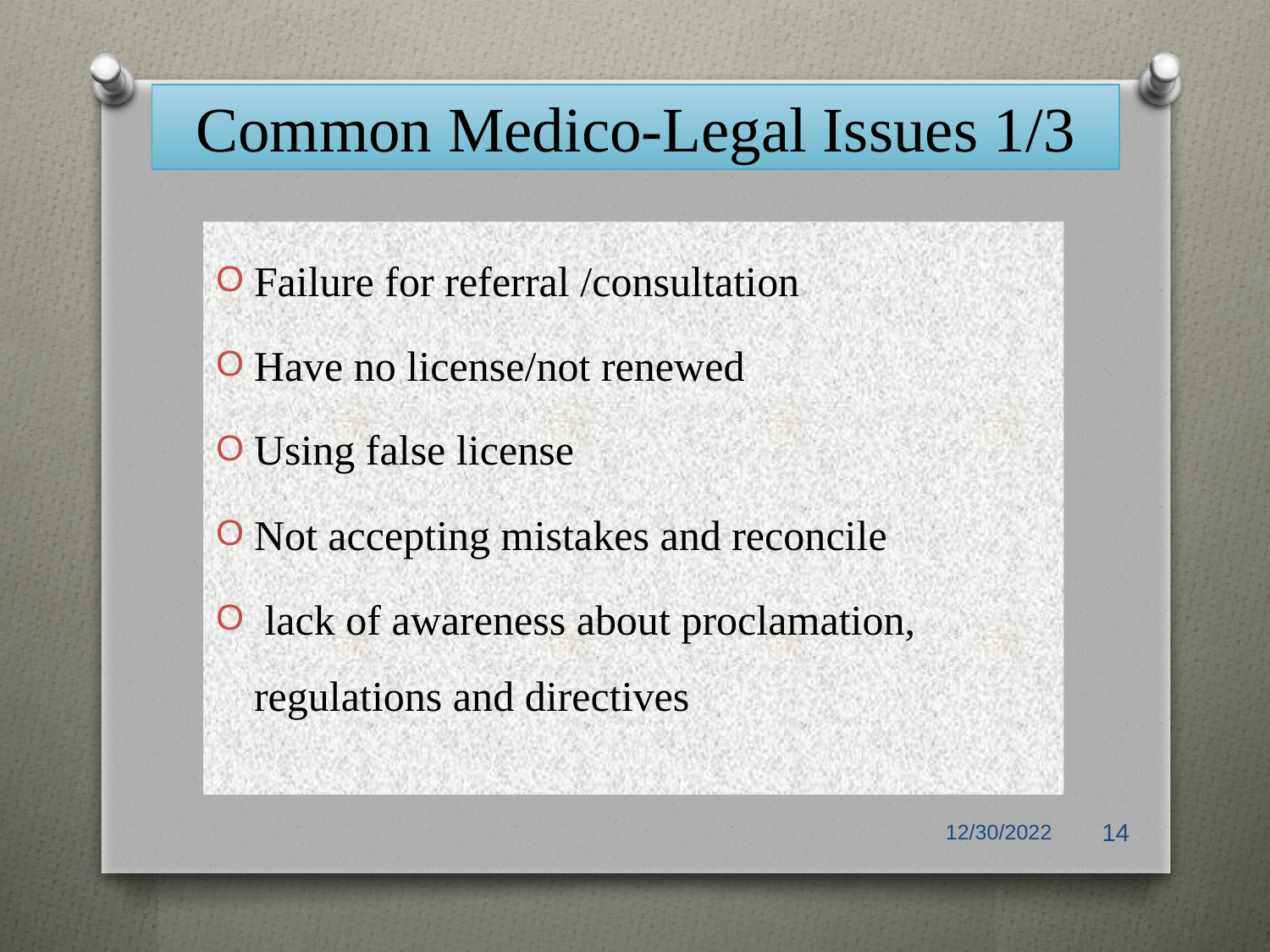

# Common Medico-Legal Issues 1/3
Failure for referral /consultation
Have no license/not renewed
Using false license
Not accepting mistakes and reconcile
 lack of awareness about proclamation, regulations and directives

12/30/2022
14